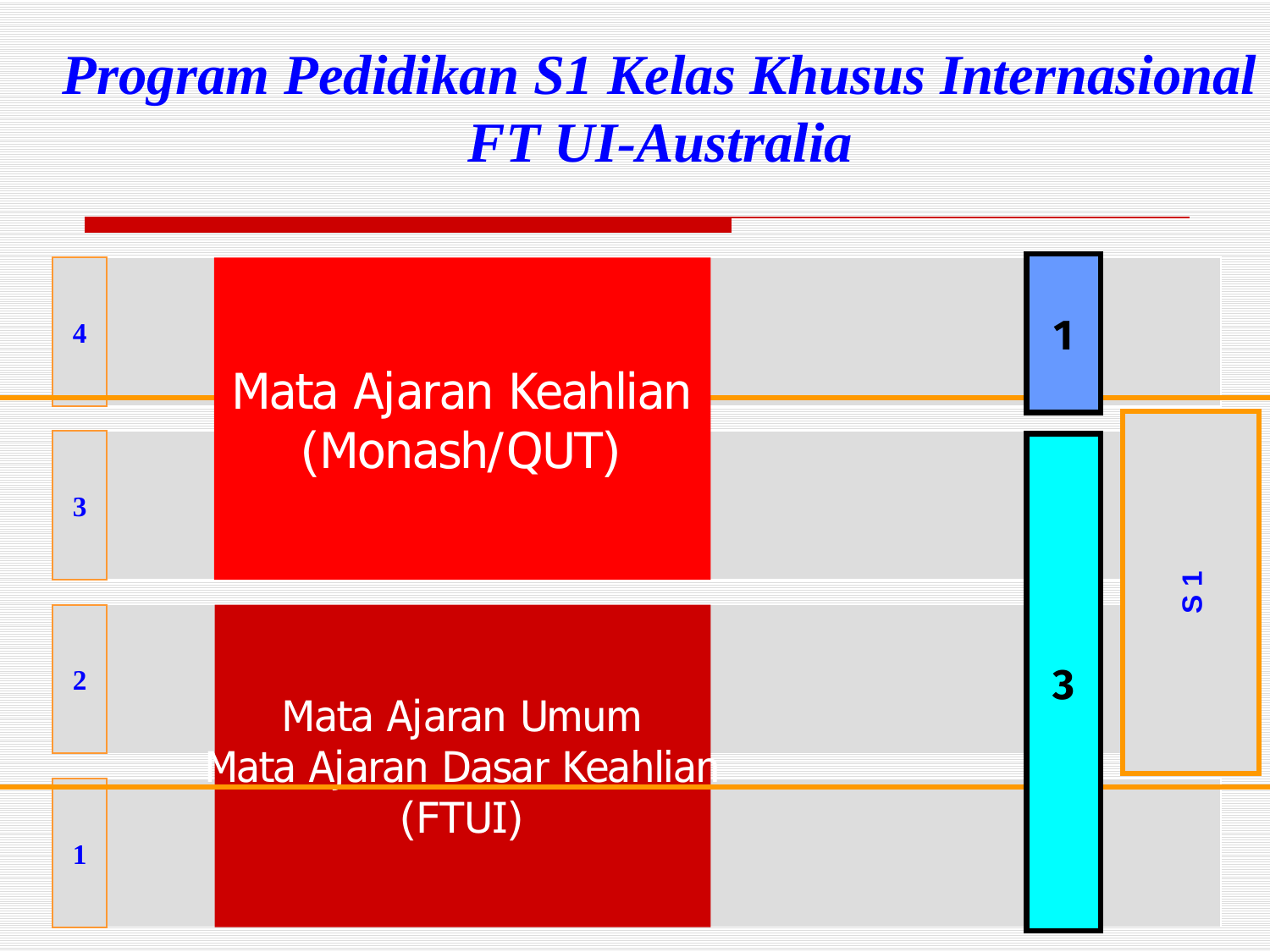

Program Pedidikan S1 Kelas Khusus Internasional
FT UI-Australia
I n t e r n a s i o n a l
Mata Ajaran Umum
Mata Ajaran Dasar Keahlian
(FTUI)

4
Mata Ajaran Keahlian
(Monash/QUT)

3
S 1

2

1
1
3